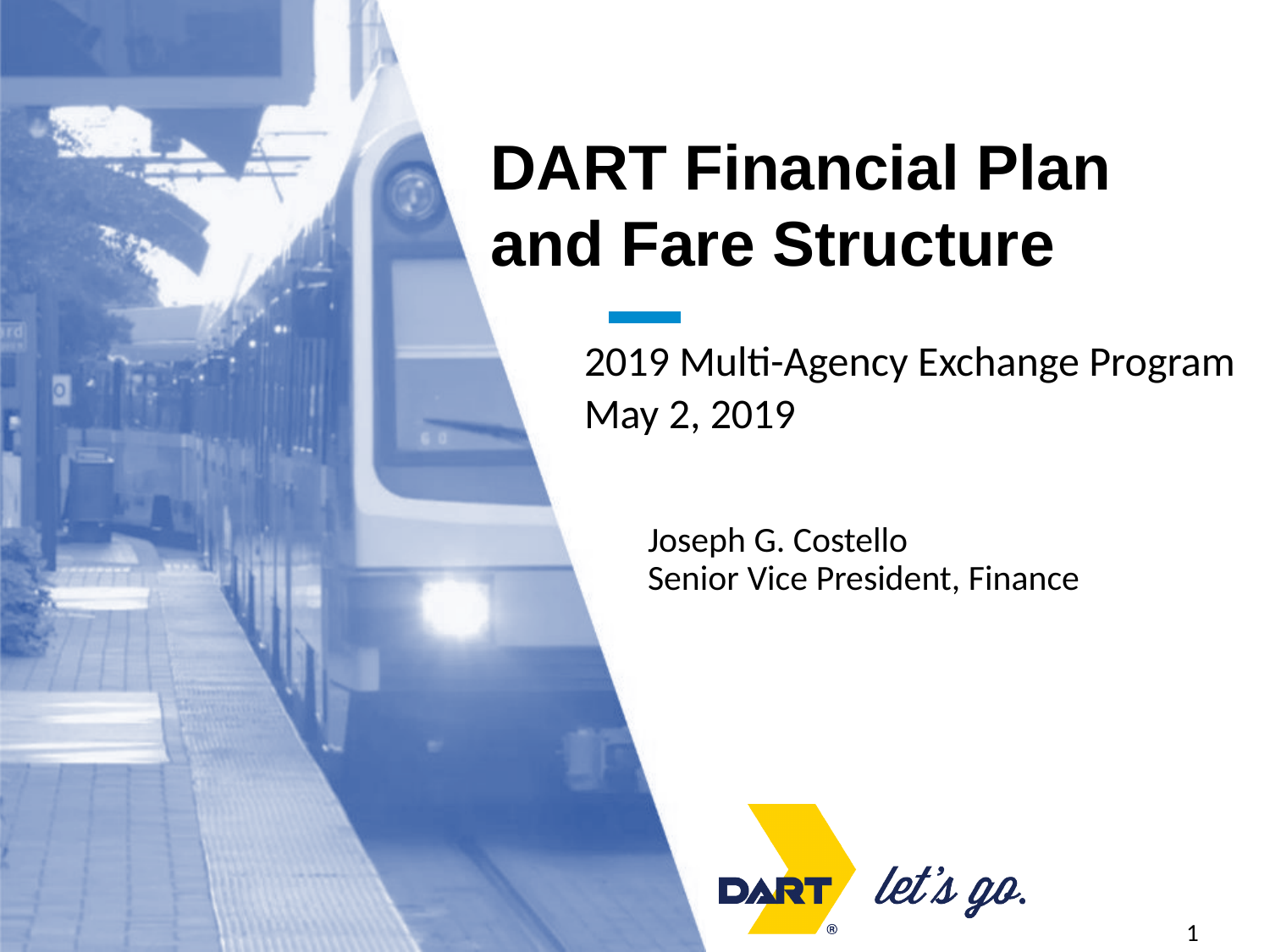

# DART Financial Plan and Fare Structure
2019 Multi-Agency Exchange Program
May 2, 2019

Joseph G. Costello
Senior Vice President, Finance